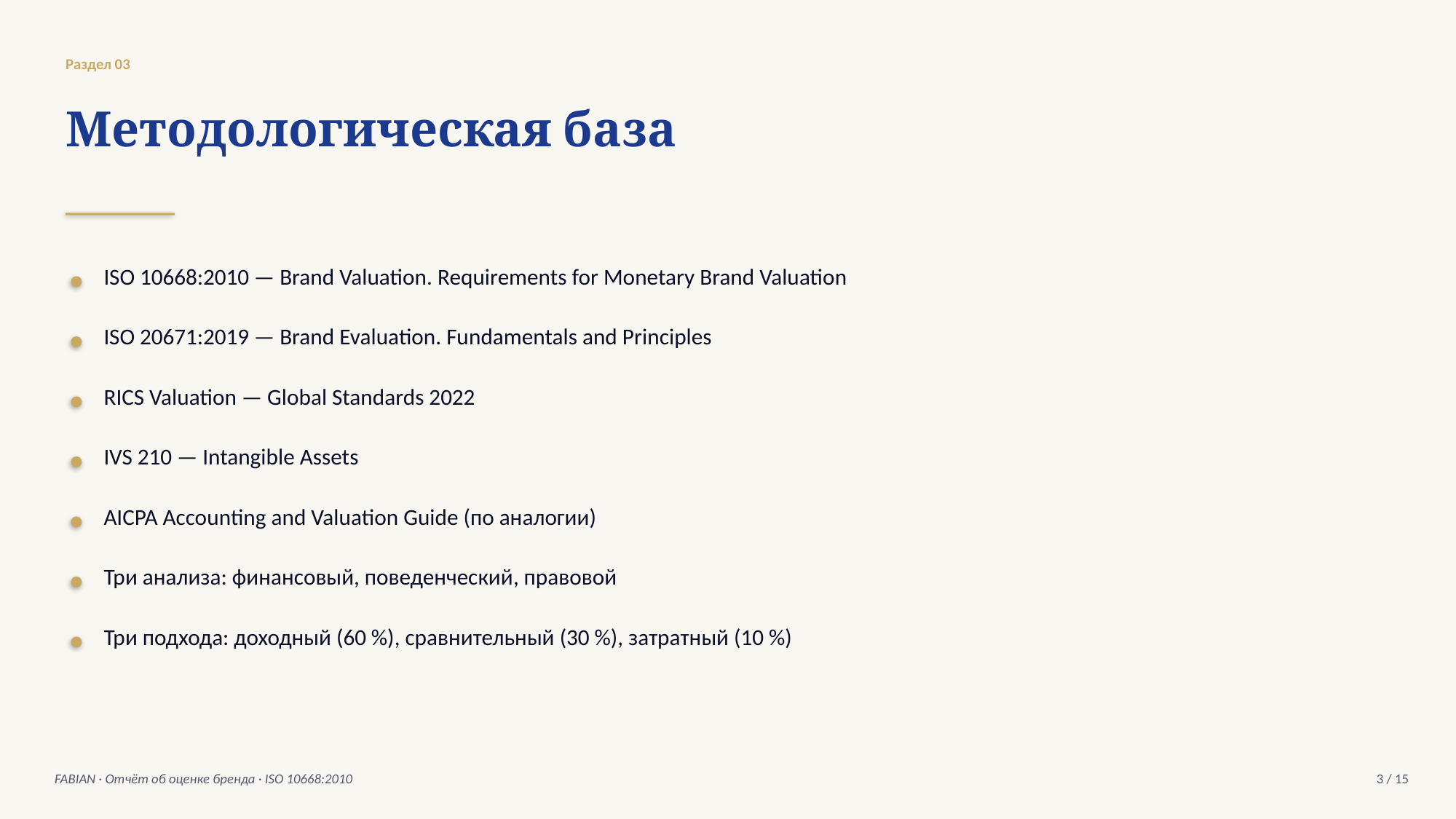

Раздел 03
Методологическая база

ISO 10668:2010 — Brand Valuation. Requirements for Monetary Brand Valuation

ISO 20671:2019 — Brand Evaluation. Fundamentals and Principles

RICS Valuation — Global Standards 2022

IVS 210 — Intangible Assets

AICPA Accounting and Valuation Guide (по аналогии)

Три анализа: финансовый, поведенческий, правовой

Три подхода: доходный (60 %), сравнительный (30 %), затратный (10 %)

FABIAN · Отчёт об оценке бренда · ISO 10668:2010
3 / 15